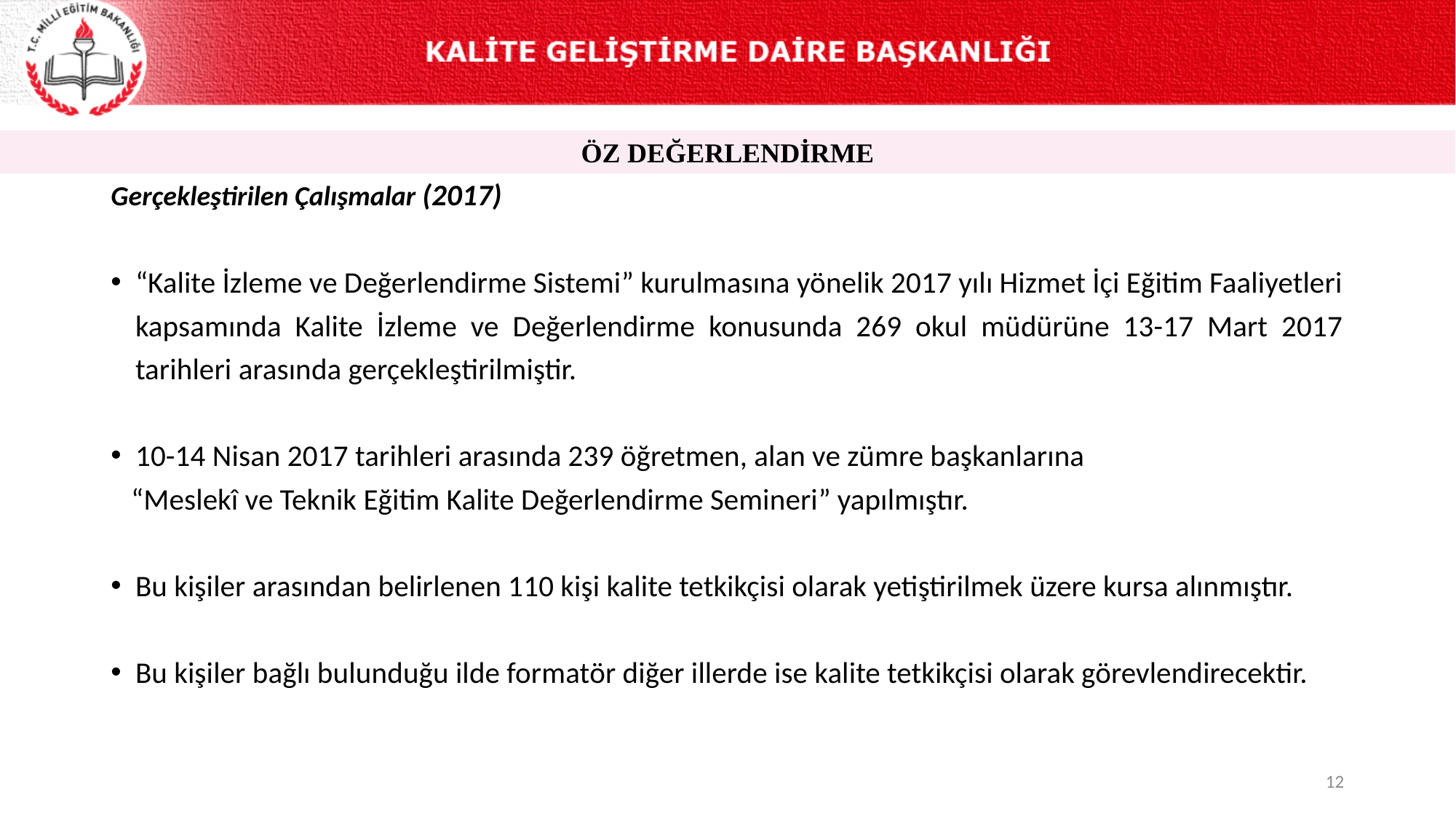

ÖZ DEĞERLENDİRME
Gerçekleştirilen Çalışmalar (2017)

“Kalite İzleme ve Değerlendirme Sistemi” kurulmasına yönelik 2017 yılı Hizmet İçi Eğitim Faaliyetleri kapsamında Kalite İzleme ve Değerlendirme konusunda 269 okul müdürüne 13-17 Mart 2017 tarihleri arasında gerçekleştirilmiştir.

10-14 Nisan 2017 tarihleri arasında 239 öğretmen, alan ve zümre başkanlarına
   “Meslekî ve Teknik Eğitim Kalite Değerlendirme Semineri” yapılmıştır.

Bu kişiler arasından belirlenen 110 kişi kalite tetkikçisi olarak yetiştirilmek üzere kursa alınmıştır.

Bu kişiler bağlı bulunduğu ilde formatör diğer illerde ise kalite tetkikçisi olarak görevlendirecektir.

12